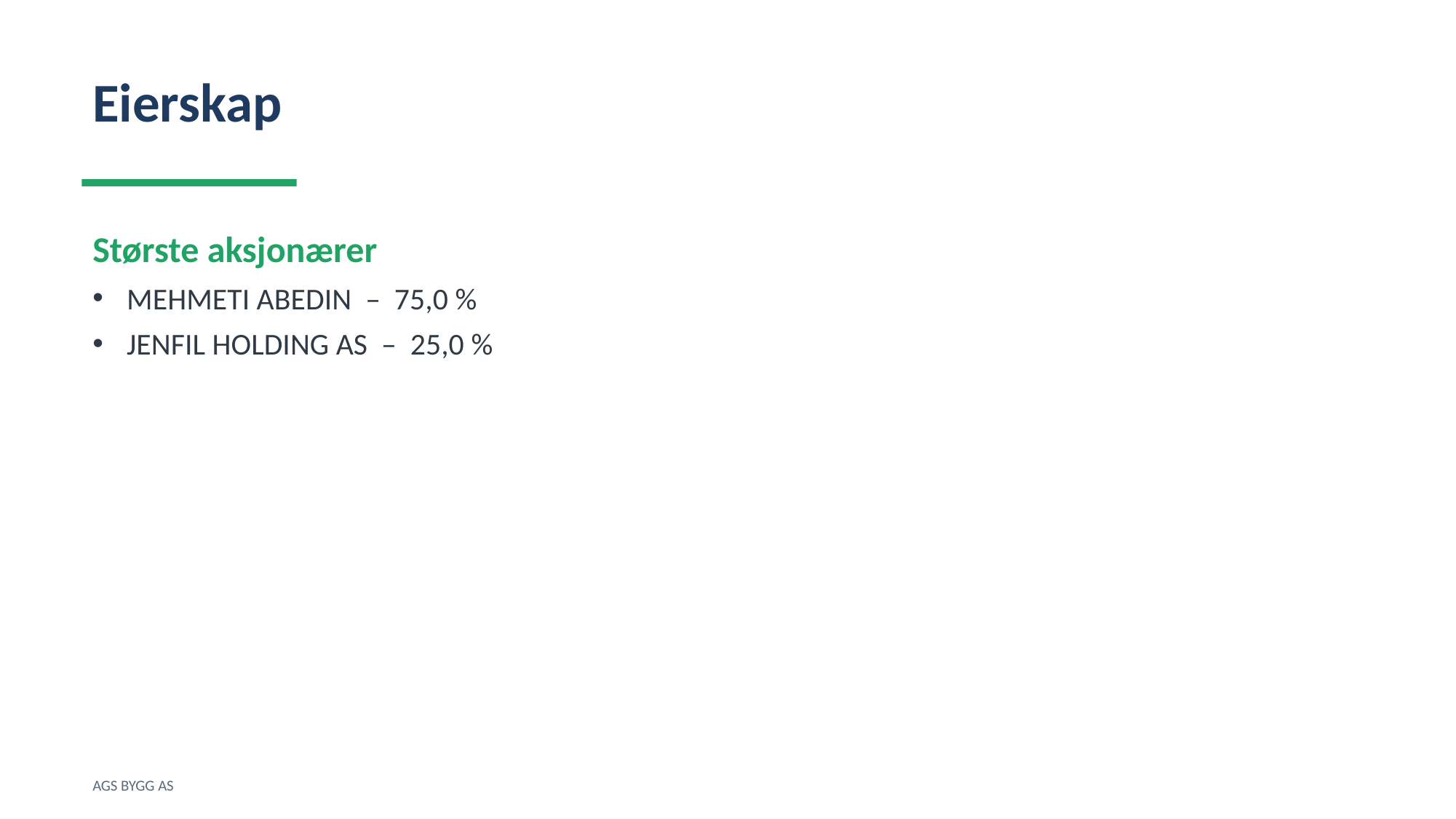

Eierskap

Største aksjonærer
MEHMETI ABEDIN  –  75,0 %
JENFIL HOLDING AS  –  25,0 %
AGS BYGG AS